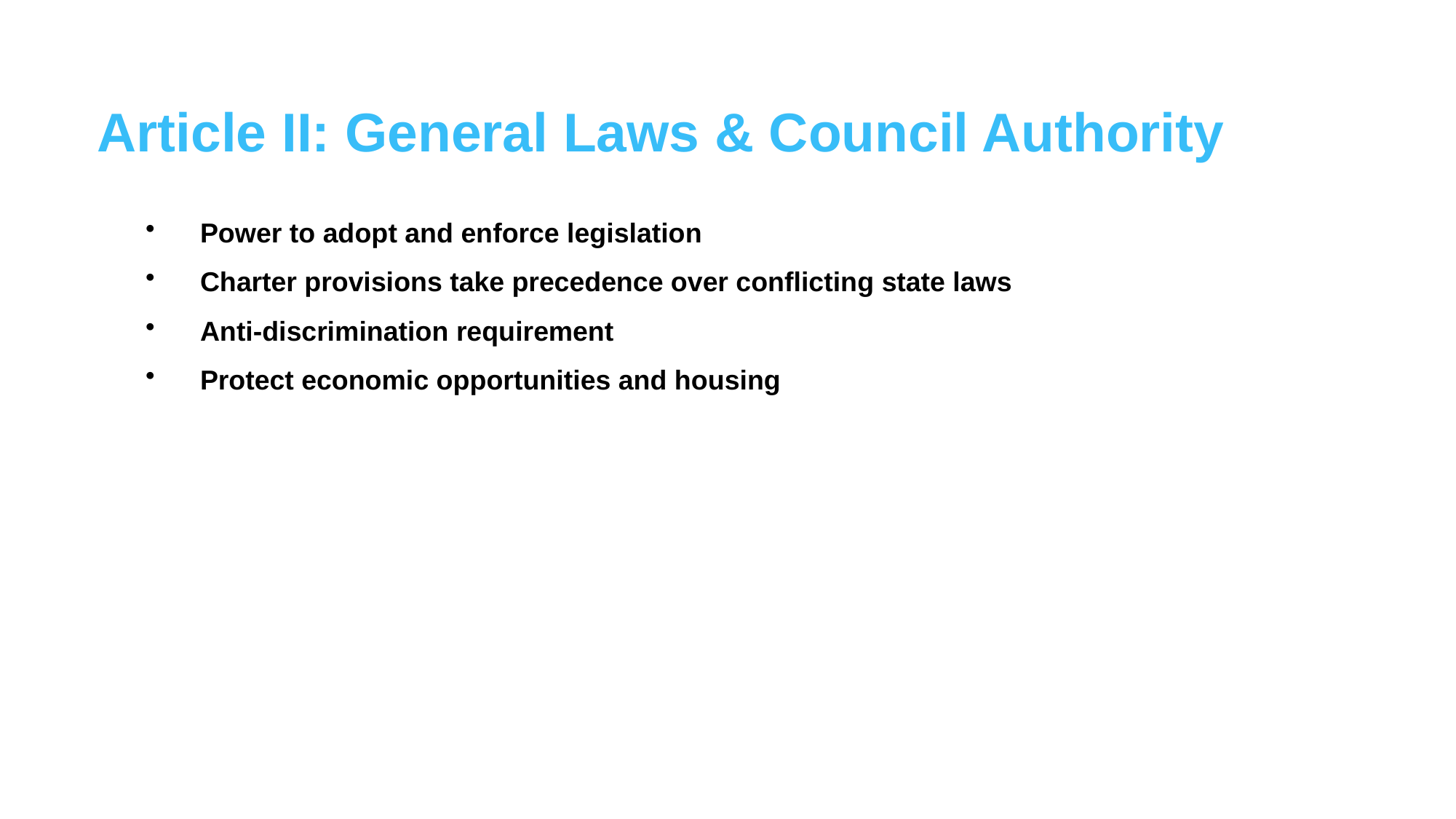

Article II: General Laws & Council Authority
Power to adopt and enforce legislation
Charter provisions take precedence over conflicting state laws
Anti-discrimination requirement
Protect economic opportunities and housing